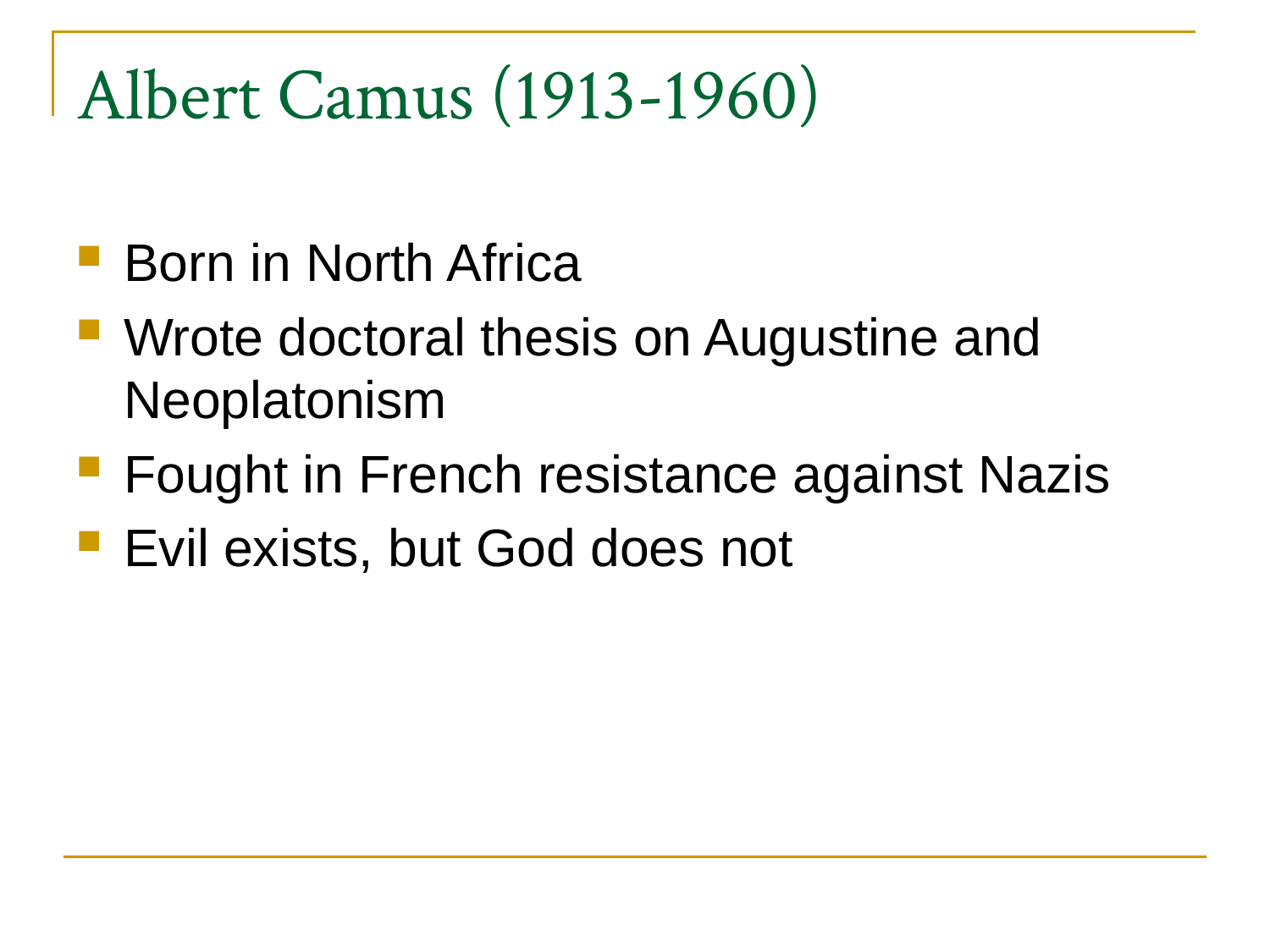

# Albert Camus (1913-1960)
Born in North Africa
Wrote doctoral thesis on Augustine and Neoplatonism
Fought in French resistance against Nazis
Evil exists, but God does not